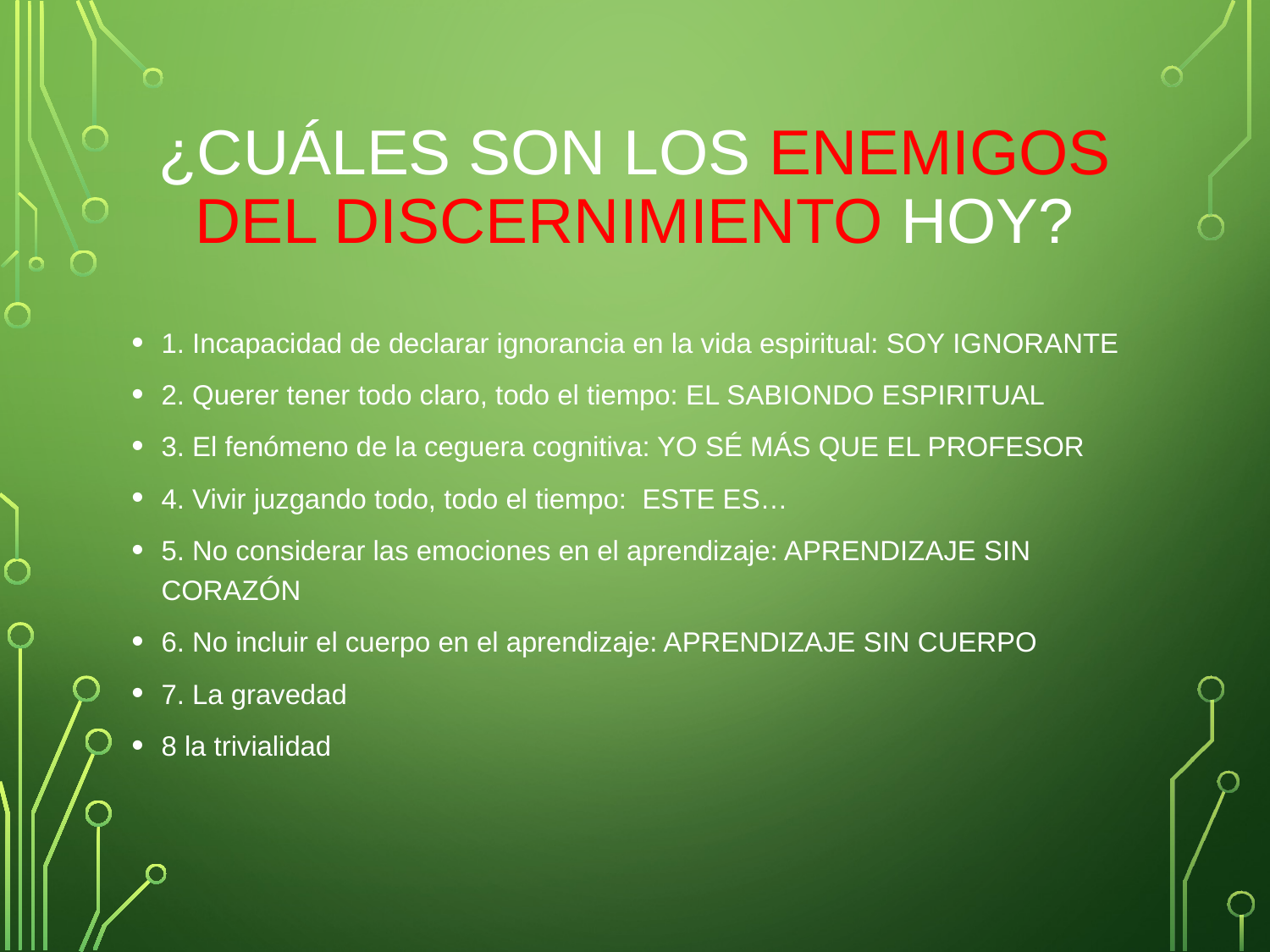

# ¿Cuáles son los enemigos del discernimiento hoy?
1. Incapacidad de declarar ignorancia en la vida espiritual: SOY IGNORANTE
2. Querer tener todo claro, todo el tiempo: EL SABIONDO ESPIRITUAL
3. El fenómeno de la ceguera cognitiva: YO SÉ MÁS QUE EL PROFESOR
4. Vivir juzgando todo, todo el tiempo:  ESTE ES…
5. No considerar las emociones en el aprendizaje: APRENDIZAJE SIN CORAZÓN
6. No incluir el cuerpo en el aprendizaje: APRENDIZAJE SIN CUERPO
7. La gravedad
8 la trivialidad